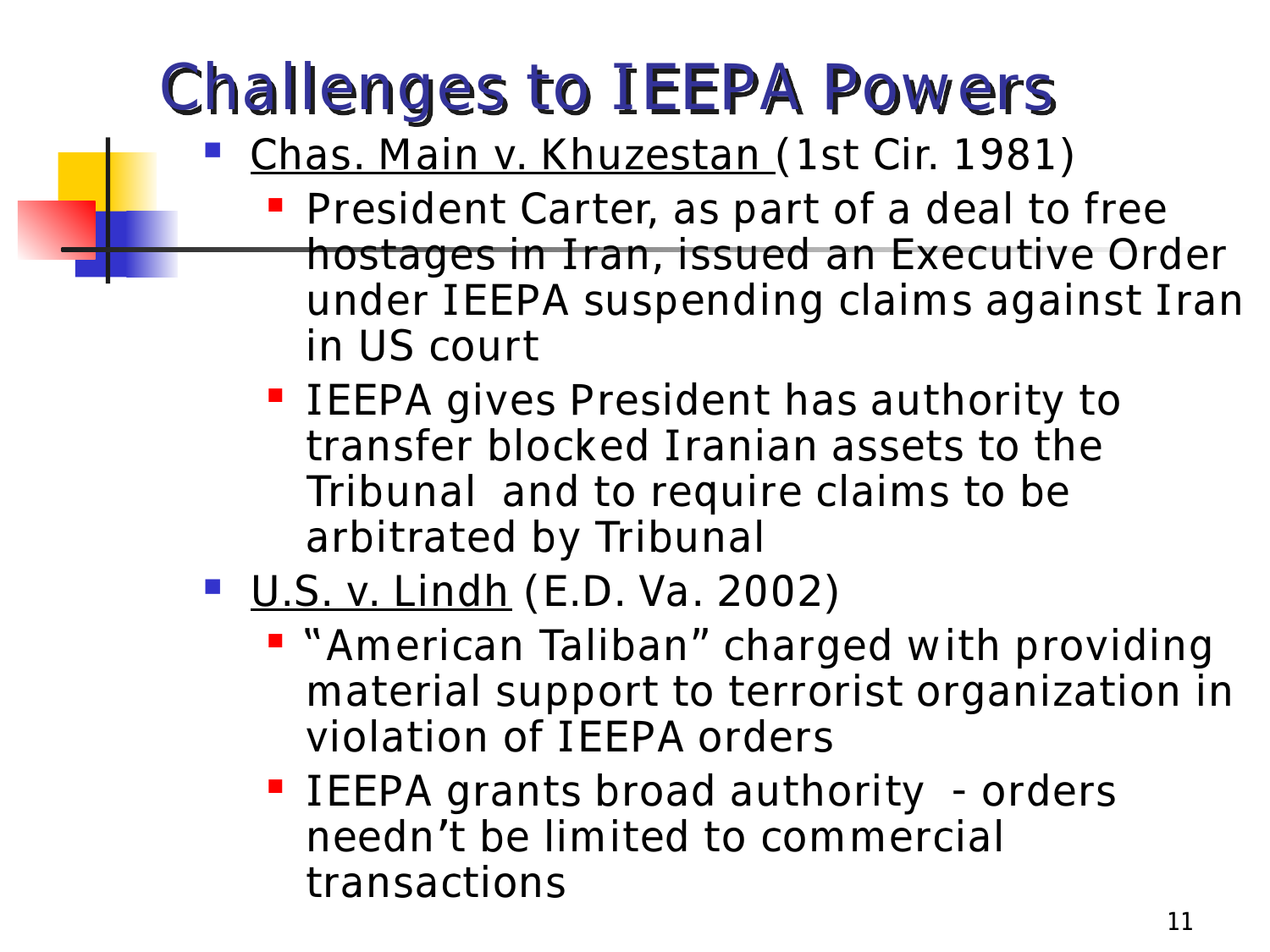

# Challenges to IEEPA Powers
Chas. Main v. Khuzestan (1st Cir. 1981)
President Carter, as part of a deal to free hostages in Iran, issued an Executive Order under IEEPA suspending claims against Iran in US court
IEEPA gives President has authority to transfer blocked Iranian assets to the Tribunal  and to require claims to be arbitrated by Tribunal
U.S. v. Lindh (E.D. Va. 2002)
“American Taliban” charged with providing material support to terrorist organization in violation of IEEPA orders
IEEPA grants broad authority  - orders needn’t be limited to commercial transactions

11